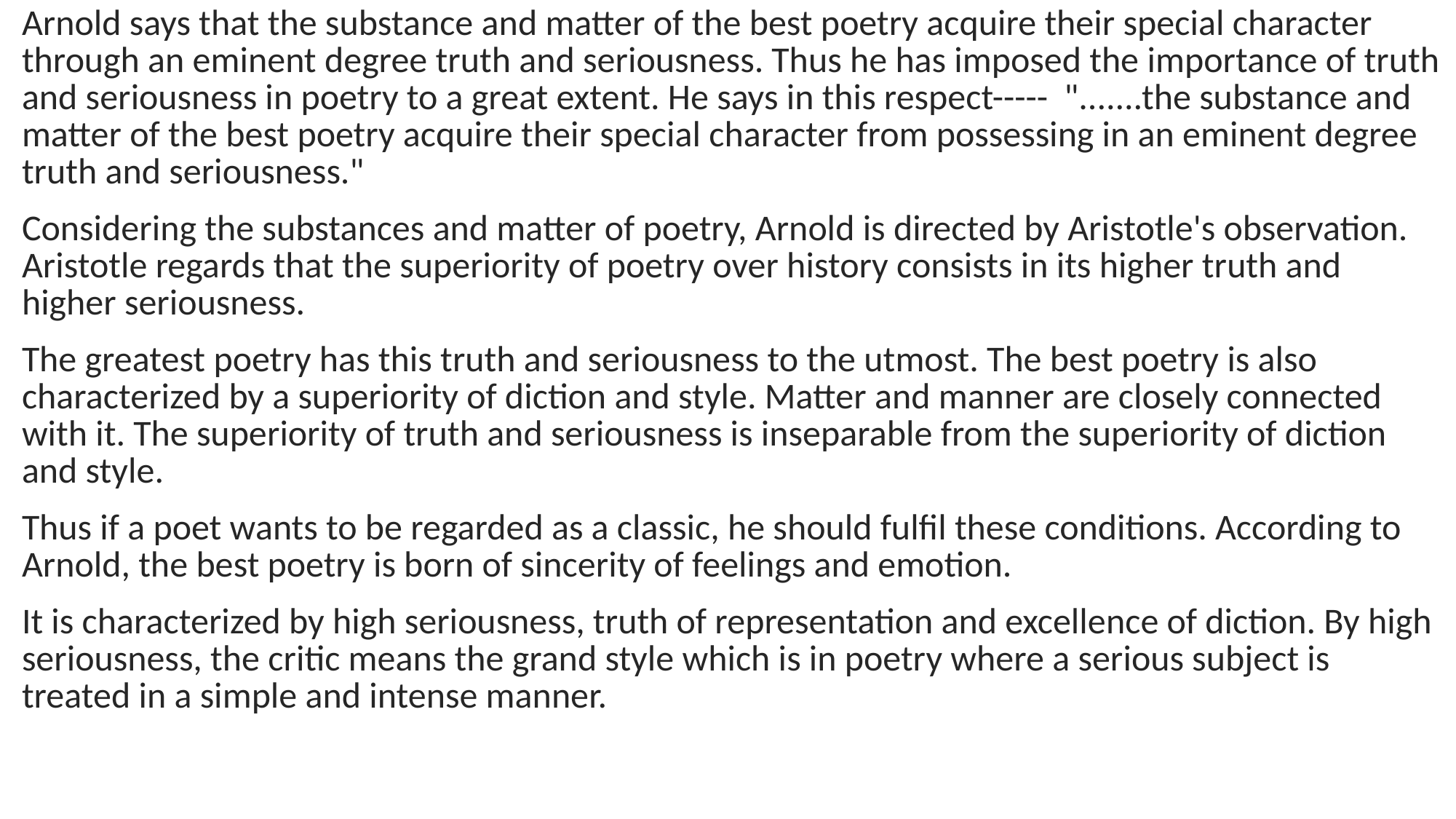

Arnold says that the substance and matter of the best poetry acquire their special character through an eminent degree truth and seriousness. Thus he has imposed the importance of truth and seriousness in poetry to a great extent. He says in this respect-----  ".......the substance and matter of the best poetry acquire their special character from possessing in an eminent degree truth and seriousness."
Considering the substances and matter of poetry, Arnold is directed by Aristotle's observation. Aristotle regards that the superiority of poetry over history consists in its higher truth and higher seriousness.
The greatest poetry has this truth and seriousness to the utmost. The best poetry is also characterized by a superiority of diction and style. Matter and manner are closely connected with it. The superiority of truth and seriousness is inseparable from the superiority of diction and style.
Thus if a poet wants to be regarded as a classic, he should fulfil these conditions. According to Arnold, the best poetry is born of sincerity of feelings and emotion.
It is characterized by high seriousness, truth of representation and excellence of diction. By high seriousness, the critic means the grand style which is in poetry where a serious subject is treated in a simple and intense manner.